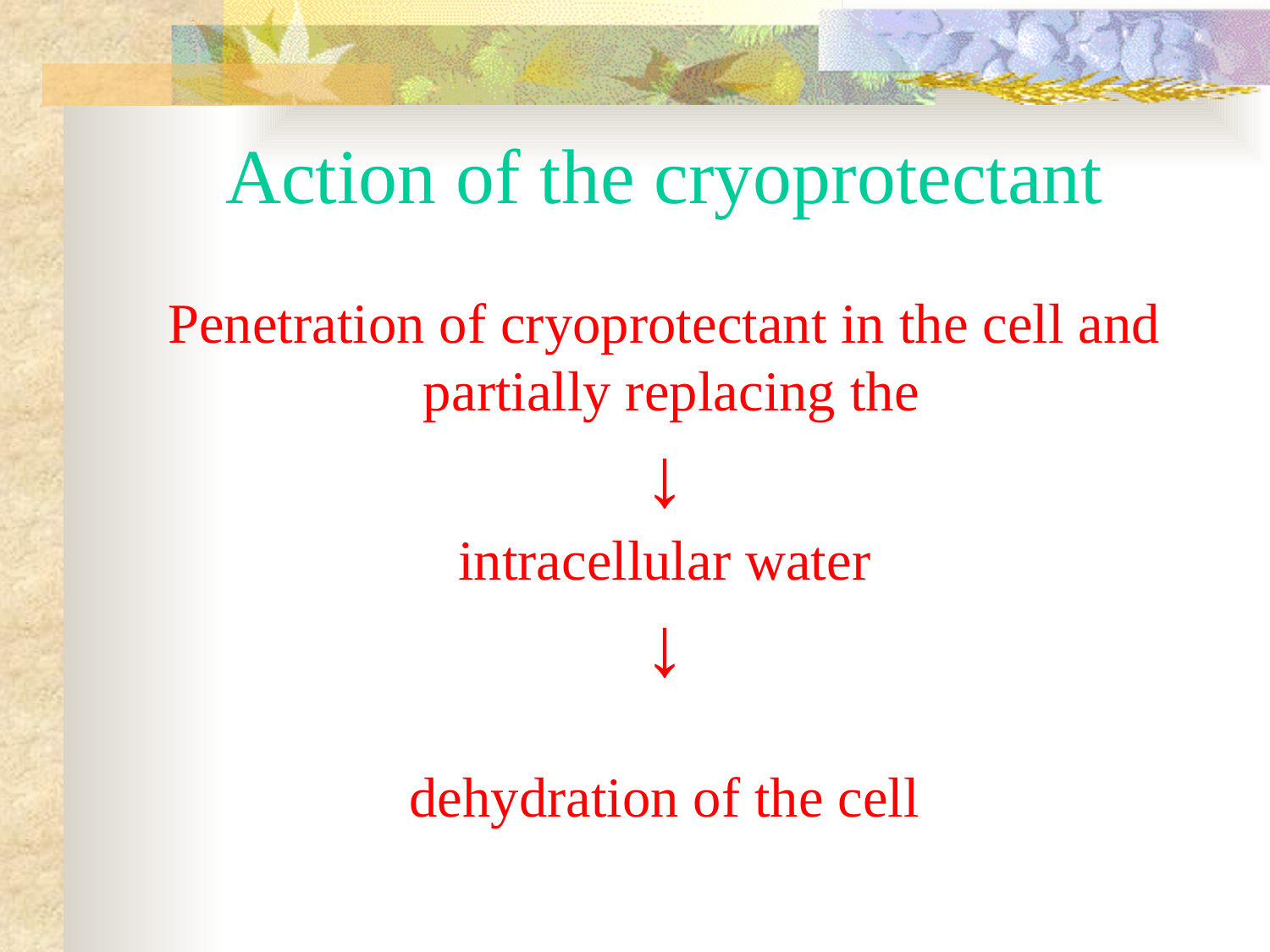

Action of the cryoprotectant
Penetration of cryoprotectant in the cell and
 partially replacing the
 ↓
intracellular water
↓
dehydration of the cell